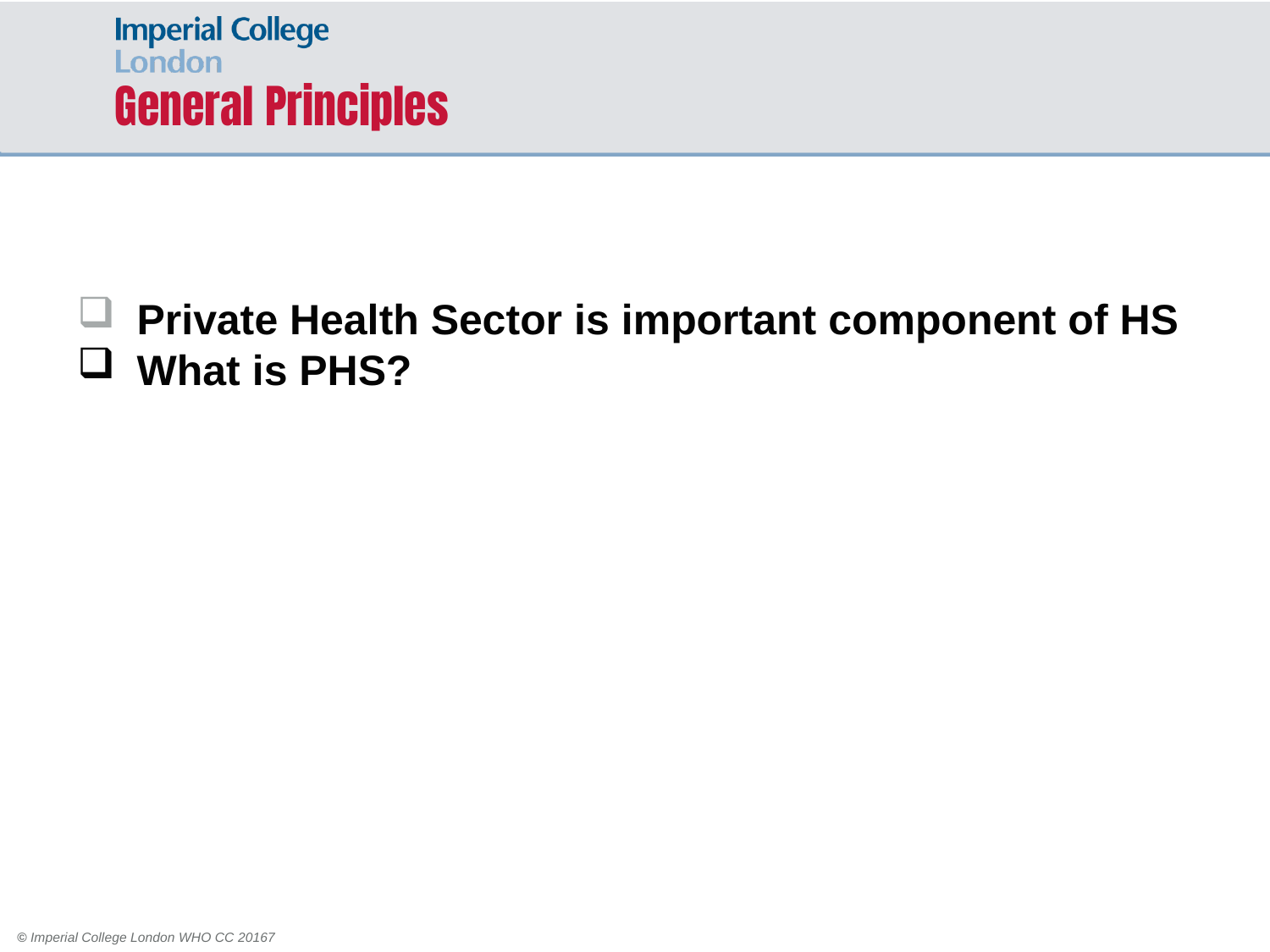

# General Principles
 Private Health Sector is important component of HS
 What is PHS?

 © Imperial College London WHO CC 20167